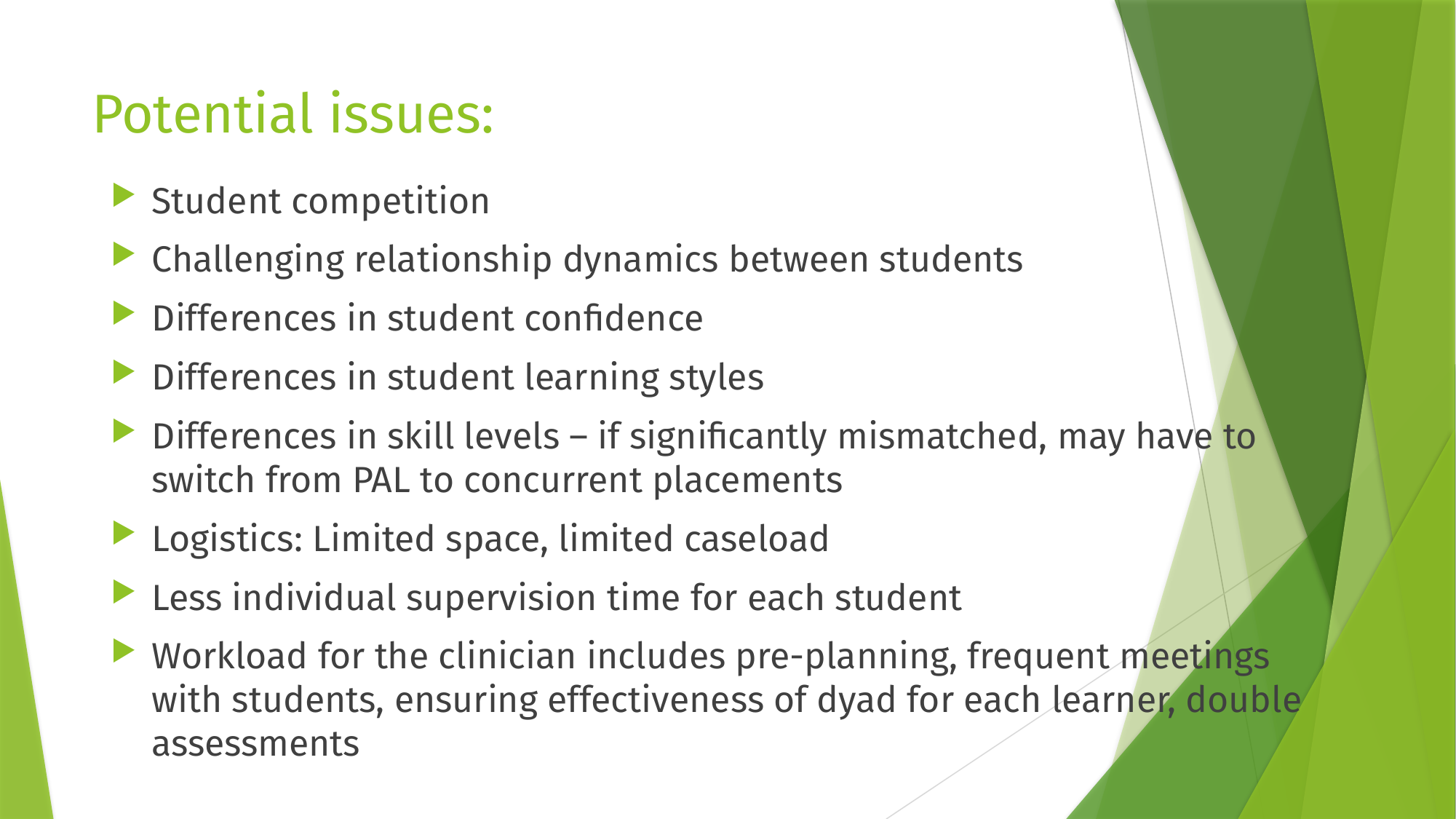

# Potential issues:
Student competition
Challenging relationship dynamics between students
Differences in student confidence
Differences in student learning styles
Differences in skill levels – if significantly mismatched, may have to switch from PAL to concurrent placements
Logistics: Limited space, limited caseload
Less individual supervision time for each student
Workload for the clinician includes pre-planning, frequent meetings with students, ensuring effectiveness of dyad for each learner, double assessments